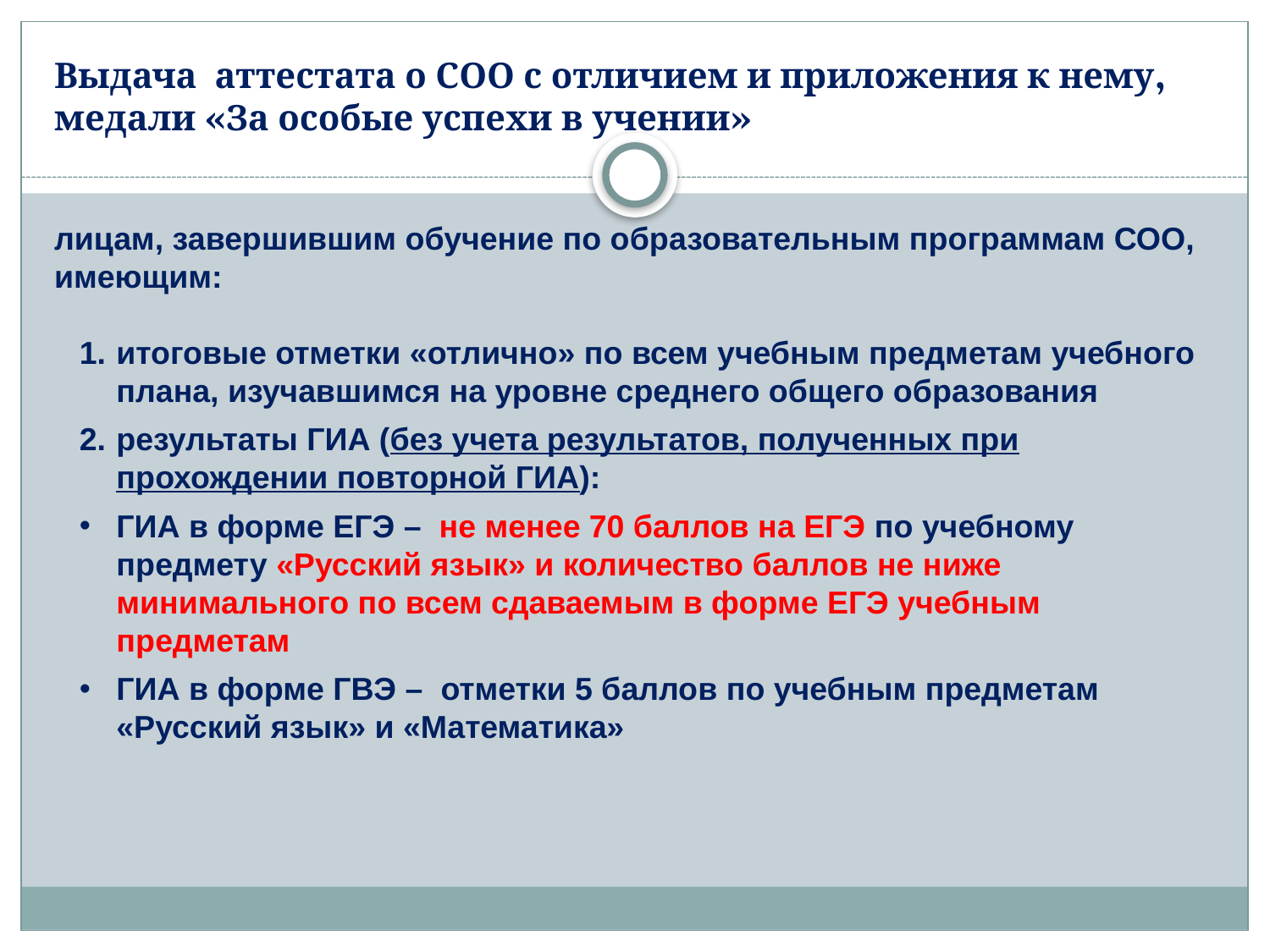

# Выдача  аттестата о СОО с отличием и приложения к нему, медали «За особые успехи в учении»
лицам, завершившим обучение по образовательным программам СОО, имеющим:

итоговые отметки «отлично» по всем учебным предметам учебного плана, изучавшимся на уровне среднего общего образования
результаты ГИА (без учета результатов, полученных при прохождении повторной ГИА):
ГИА в форме ЕГЭ –  не менее 70 баллов на ЕГЭ по учебному предмету «Русский язык» и количество баллов не ниже минимального по всем сдаваемым в форме ЕГЭ учебным предметам
ГИА в форме ГВЭ –  отметки 5 баллов по учебным предметам «Русский язык» и «Математика»